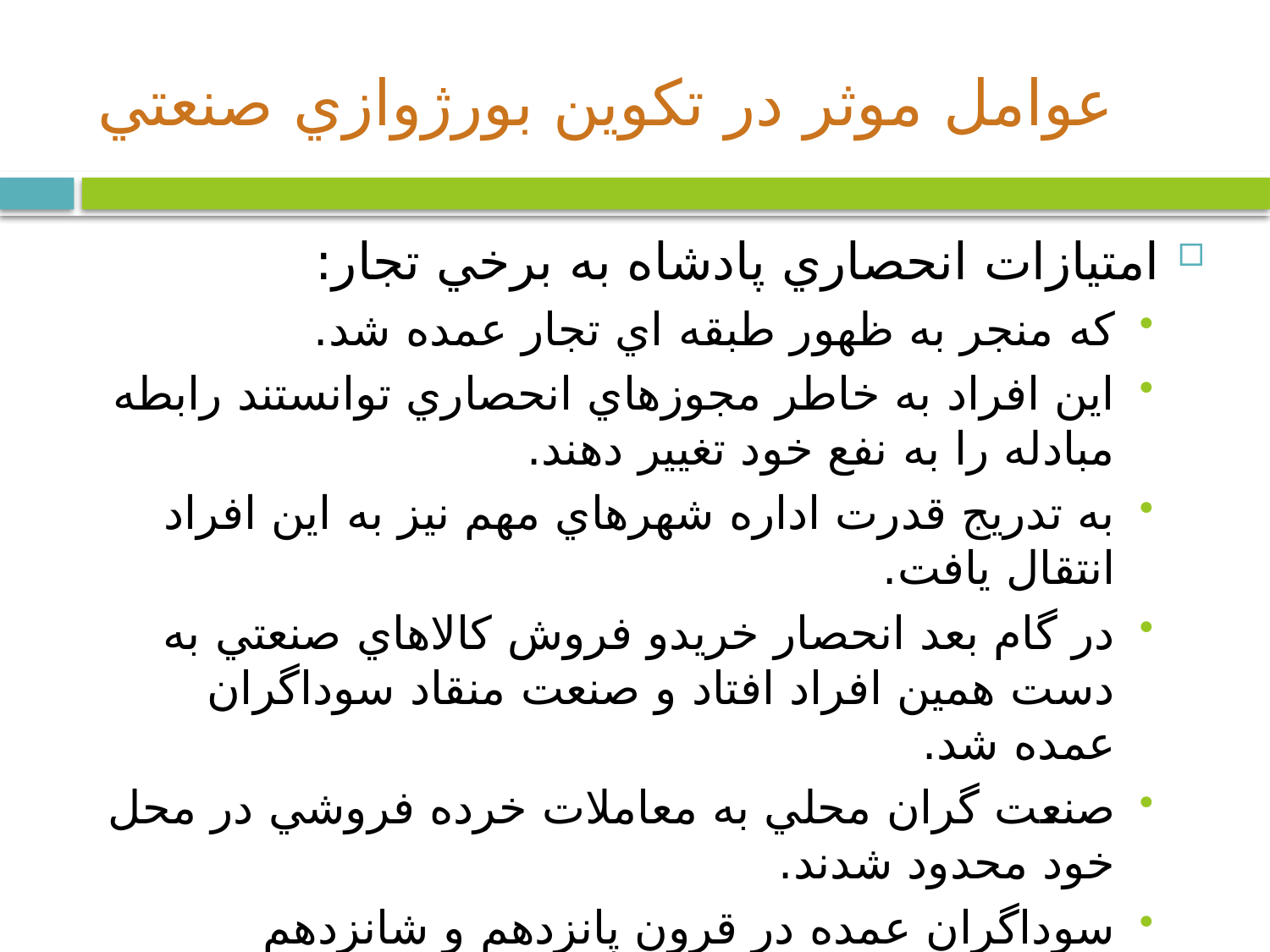

# عوامل موثر در تکوين بورژوازي صنعتي
امتيازات انحصاري پادشاه به برخي تجار:
که منجر به ظهور طبقه اي تجار عمده شد.
اين افراد به خاطر مجوزهاي انحصاري توانستند رابطه مبادله را به نفع خود تغيير دهند.
به تدريج قدرت اداره شهرهاي مهم نيز به اين افراد انتقال يافت.
در گام بعد انحصار خريدو فروش کالاهاي صنعتي به دست همين افراد افتاد و صنعت منقاد سوداگران عمده شد.
صنعت گران محلي به معاملات خرده فروشي در محل خود محدود شدند.
سوداگران عمده در قرون پانزدهم و شانزدهم توانستند امتياز انحصاري تجارت خارجي را به دست آوردند. تاسيس کمپاني هند شرقي در 1600 و اعطاي منشور انحصاري و ابدي به آن در سال 1605 به دست جيمز اول از اين نمونه بود.